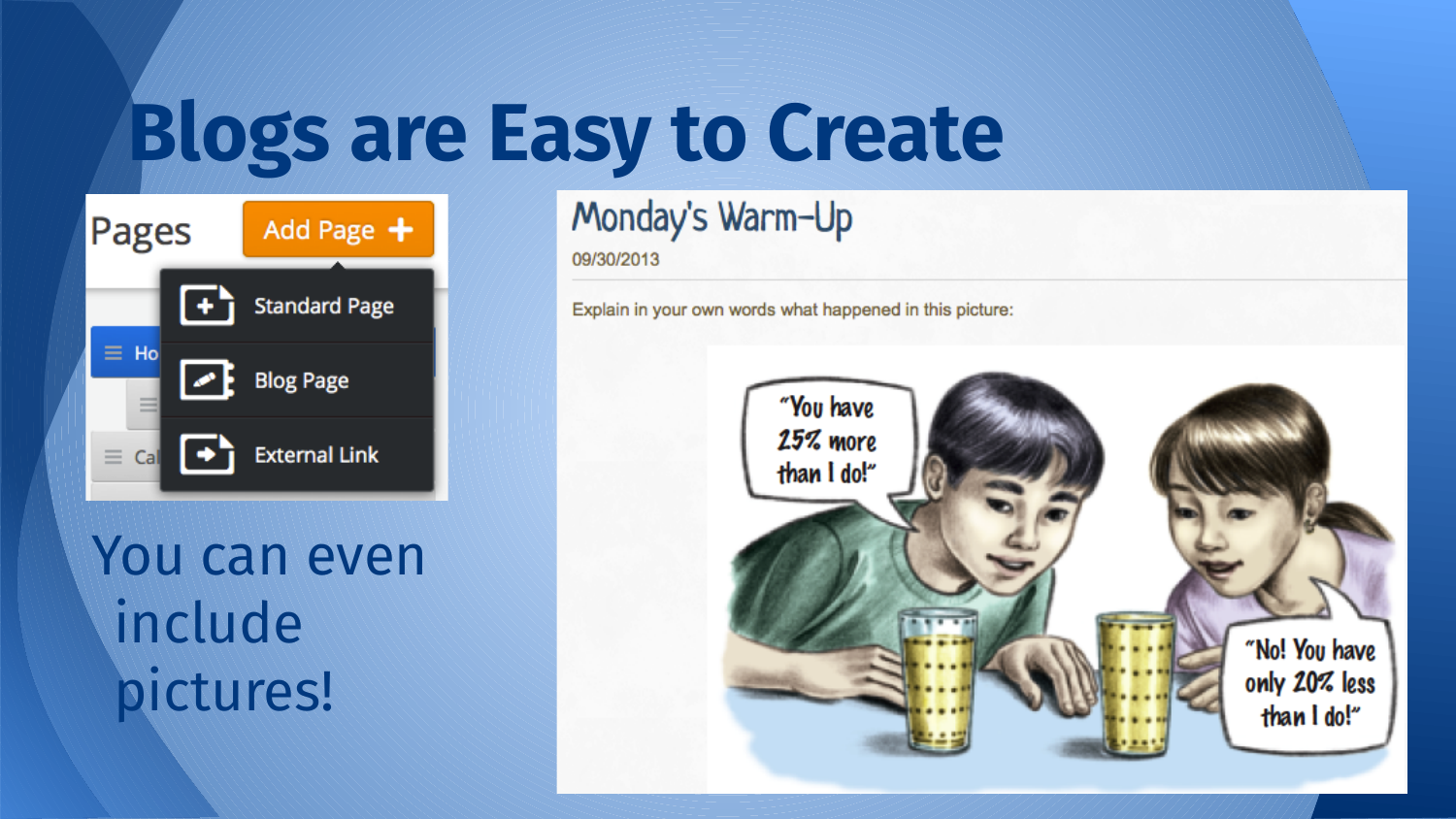

# Blogs are Easy to Create

You can even include pictures!